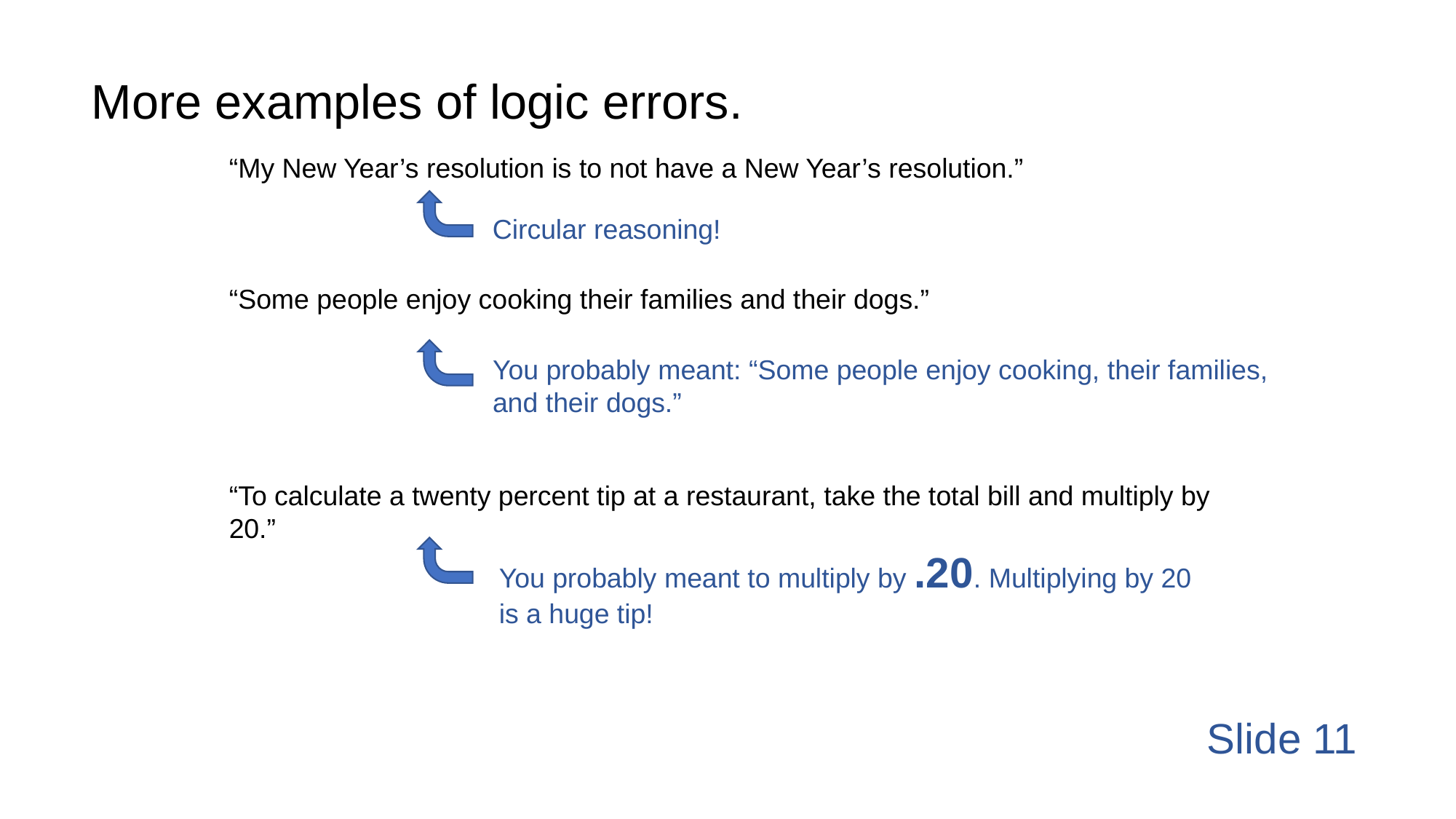

# More examples of logic errors.
“My New Year’s resolution is to not have a New Year’s resolution.”

“Some people enjoy cooking their families and their dogs.”

“To calculate a twenty percent tip at a restaurant, take the total bill and multiply by 20.”

Circular reasoning!

You probably meant: “Some people enjoy cooking, their families, and their dogs.”

You probably meant to multiply by .20. Multiplying by 20 is a huge tip!
Slide 11
11